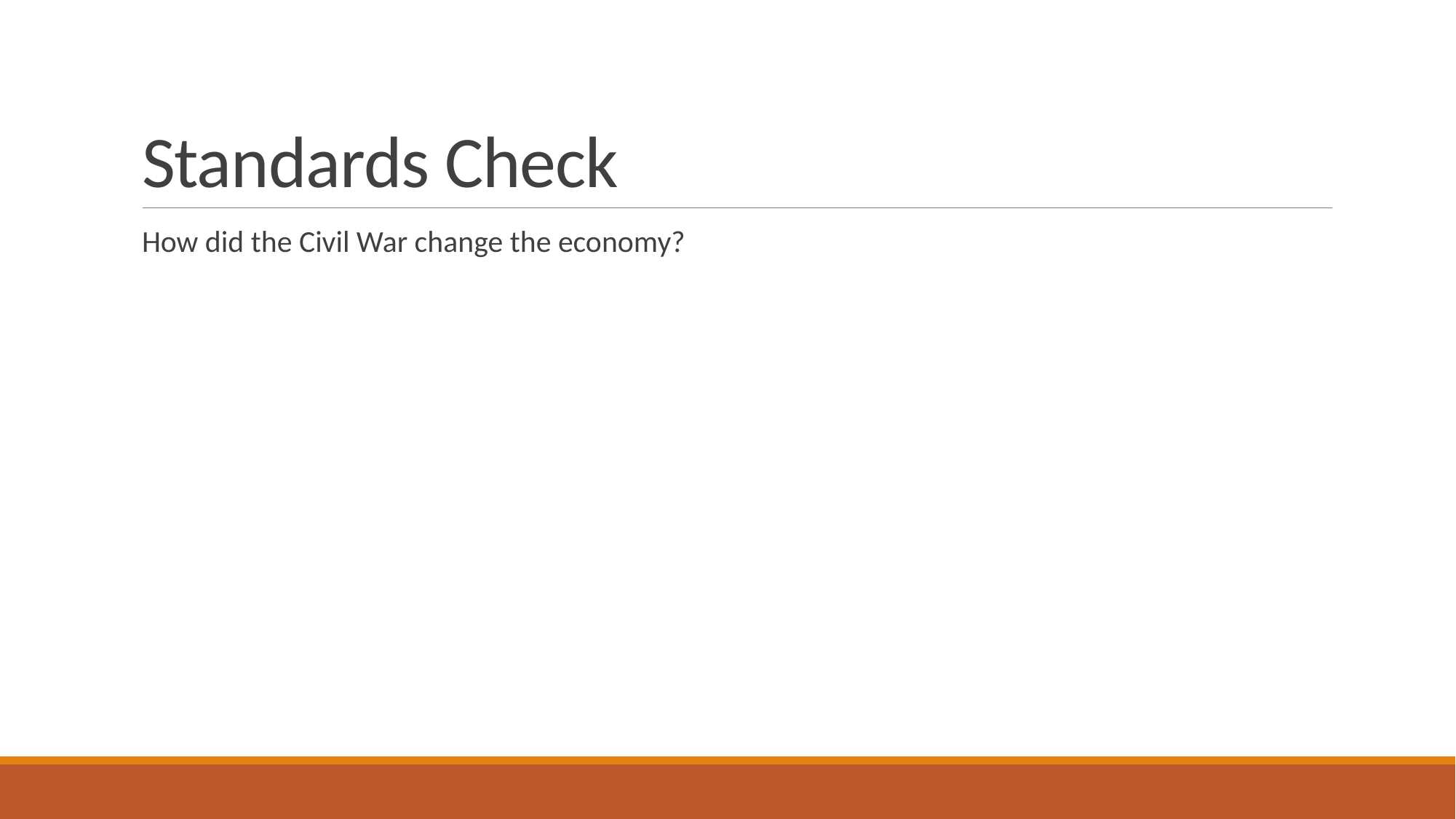

# Standards Check
How did the Civil War change the economy?